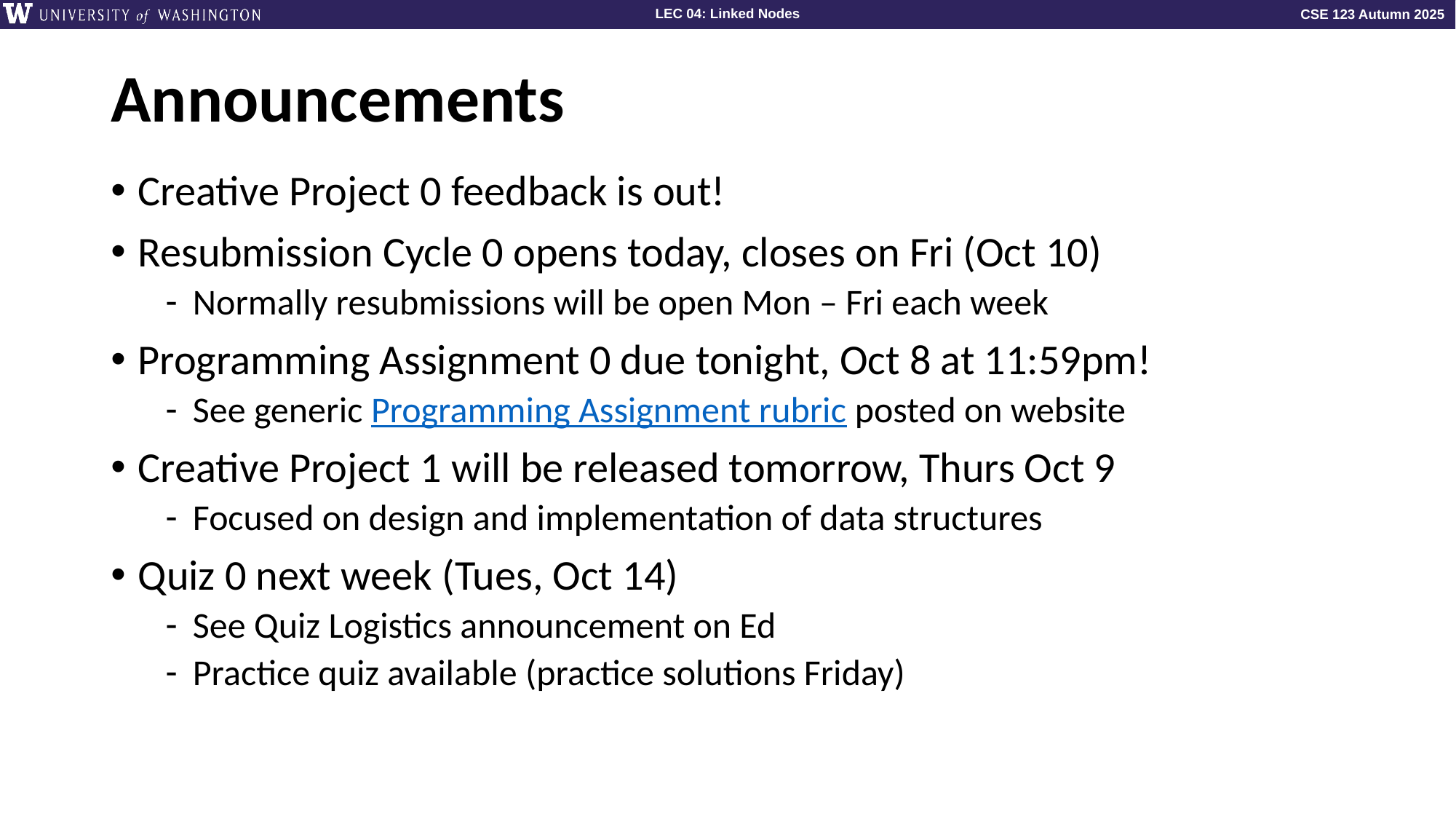

# Announcements
Creative Project 0 feedback is out!
Resubmission Cycle 0 opens today, closes on Fri (Oct 10)
Normally resubmissions will be open Mon – Fri each week
Programming Assignment 0 due tonight, Oct 8 at 11:59pm!
See generic Programming Assignment rubric posted on website
Creative Project 1 will be released tomorrow, Thurs Oct 9
Focused on design and implementation of data structures
Quiz 0 next week (Tues, Oct 14)
See Quiz Logistics announcement on Ed
Practice quiz available (practice solutions Friday)